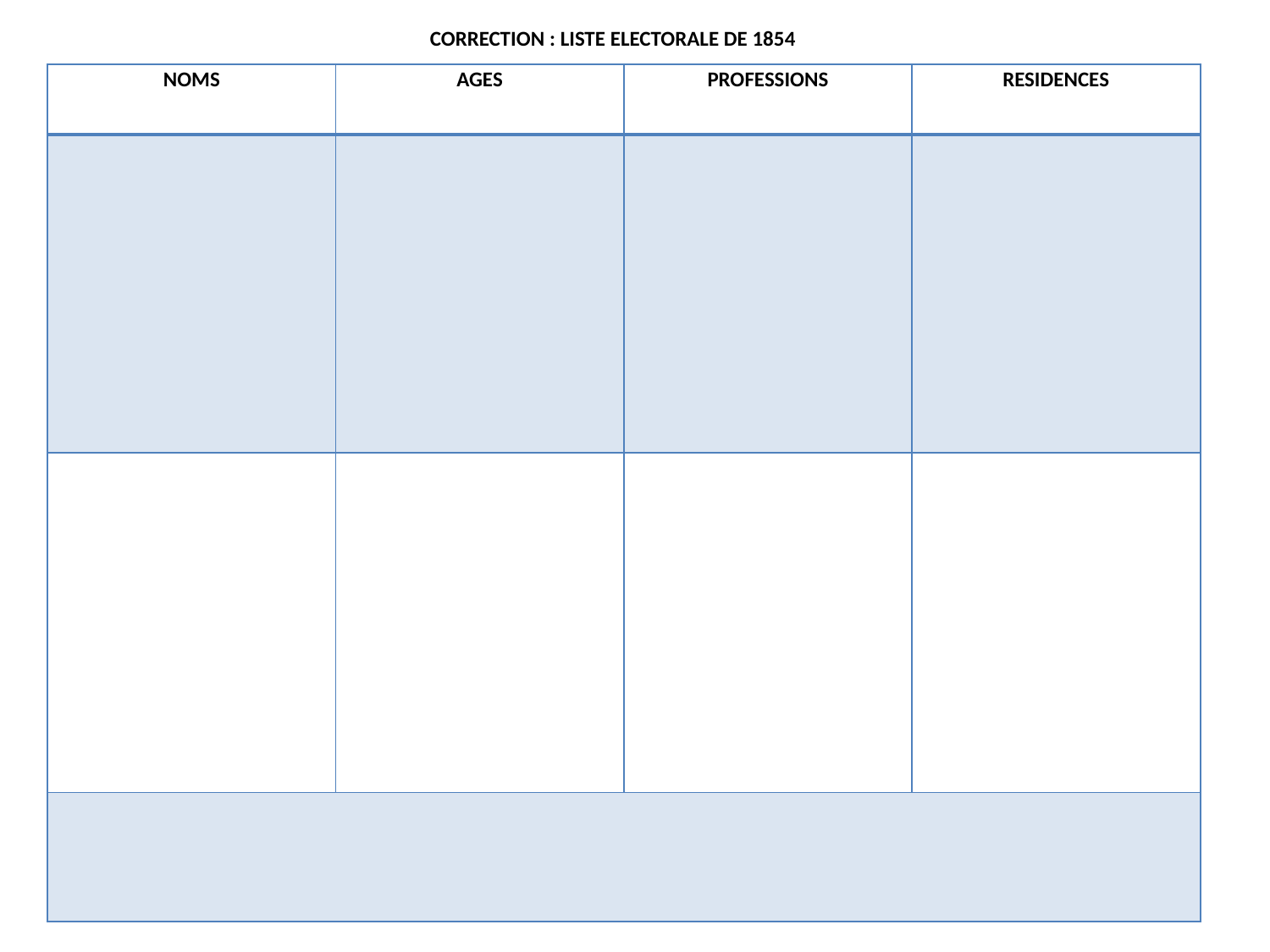

# CORRECTION : LISTE ELECTORALE DE 1854
| NOMS | AGES | PROFESSIONS | RESIDENCES |
| --- | --- | --- | --- |
|  |  |  |  |
|  |  |  |  |
|  |  |  |  |